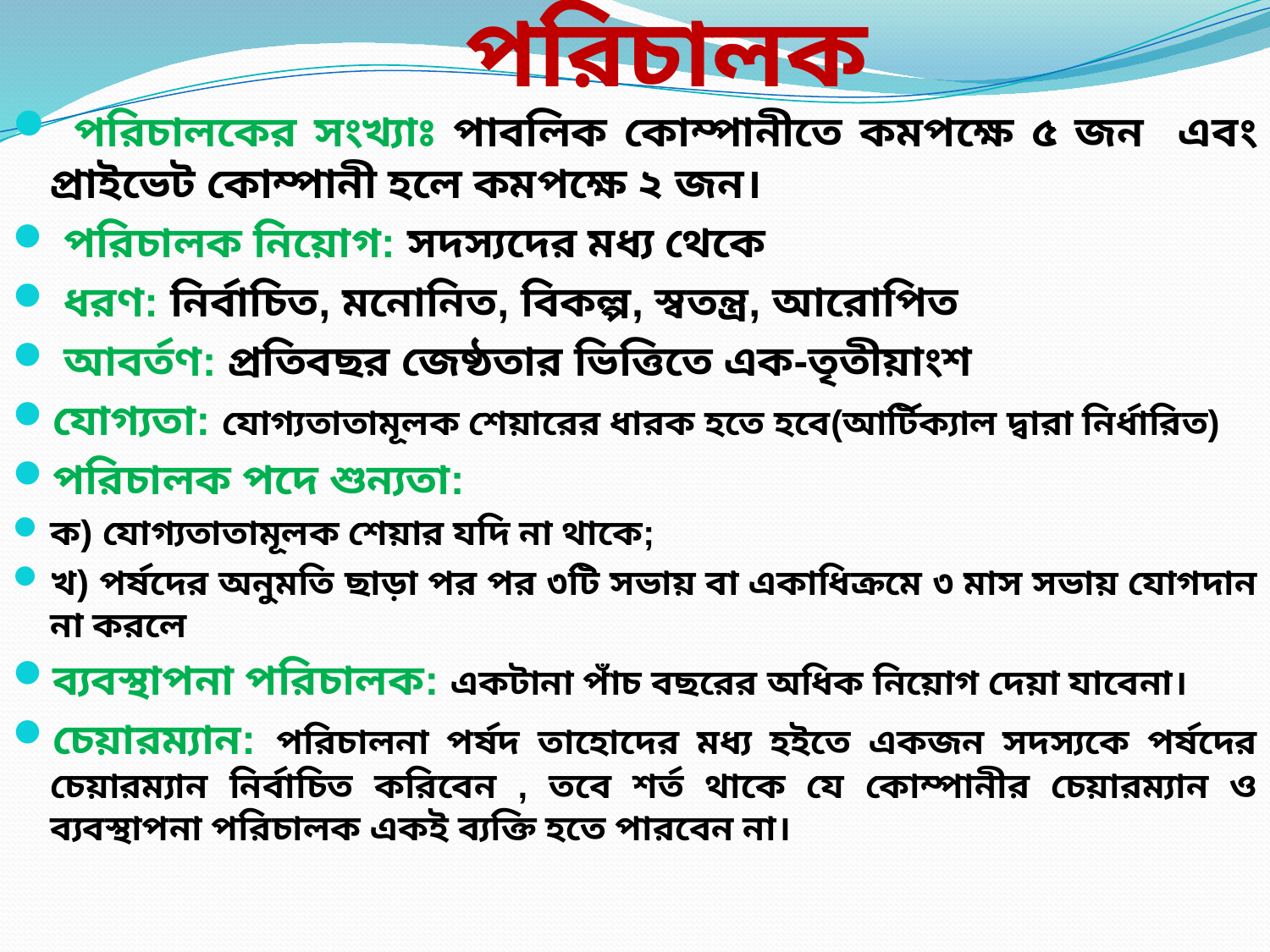

# পরিচালক
 পরিচালকের সংখ্যাঃ পাবলিক কোম্পানীতে কমপক্ষে ৫ জন  এবং প্রাইভেট কোম্পানী হলে কমপক্ষে ২ জন।
 পরিচালক নিয়োগ: সদস্যদের মধ্য থেকে
 ধরণ: নির্বাচিত, মনোনিত, বিকল্প, স্বতন্ত্র, আরোপিত
 আবর্তণ: প্রতিবছর জেষ্ঠতার ভিত্তিতে এক-তৃতীয়াংশ
যোগ্যতা: যোগ্যতাতামূলক শেয়ারের ধারক হতে হবে(আর্টিক্যাল দ্বারা নির্ধারিত)
পরিচালক পদে শুন্যতা:
ক) যোগ্যতাতামূলক শেয়ার যদি না থাকে;
খ) পর্ষদের অনুমতি ছাড়া পর পর ৩টি সভায় বা একাধিক্রমে ৩ মাস সভায় যোগদান না করলে
ব্যবস্থাপনা পরিচালক: একটানা পাঁচ বছরের অধিক নিয়োগ দেয়া যাবেনা।
চেয়ারম্যান: পরিচালনা পর্ষদ তাহোদের মধ্য হইতে একজন সদস্যকে পর্ষদের চেয়ারম্যান নির্বাচিত করিবেন , তবে শর্ত থাকে যে কোম্পানীর চেয়ারম্যান ও ব্যবস্থাপনা পরিচালক একই ব্যক্তি হতে পারবেন না।